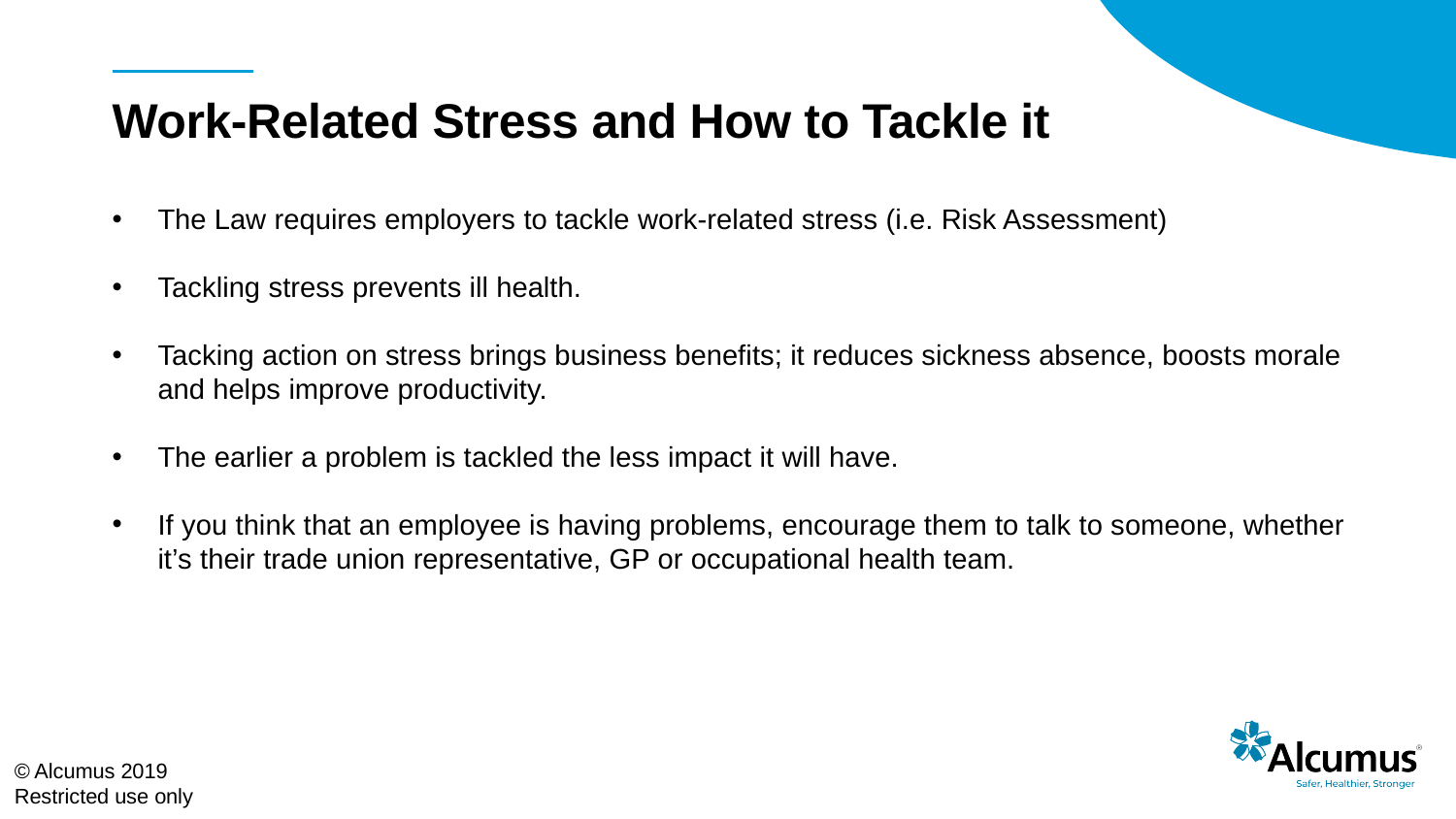

# Work-Related Stress and How to Tackle it
The Law requires employers to tackle work-related stress (i.e. Risk Assessment)

Tackling stress prevents ill health.

Tacking action on stress brings business benefits; it reduces sickness absence, boosts morale and helps improve productivity.

The earlier a problem is tackled the less impact it will have.

If you think that an employee is having problems, encourage them to talk to someone, whether it’s their trade union representative, GP or occupational health team.